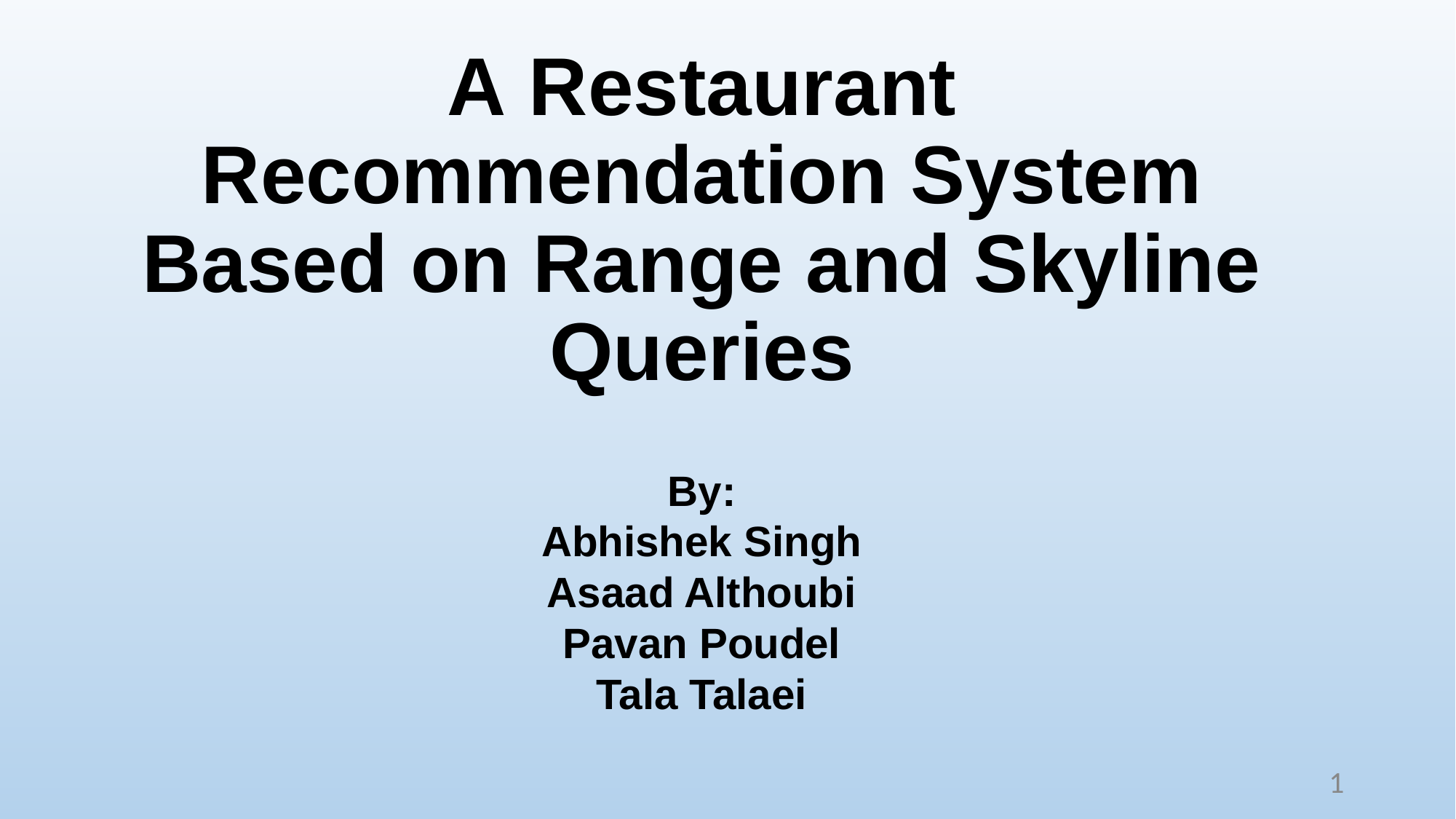

# A Restaurant Recommendation System Based on Range and Skyline Queries
By:
Abhishek Singh
Asaad Althoubi
Pavan Poudel
Tala Talaei
1